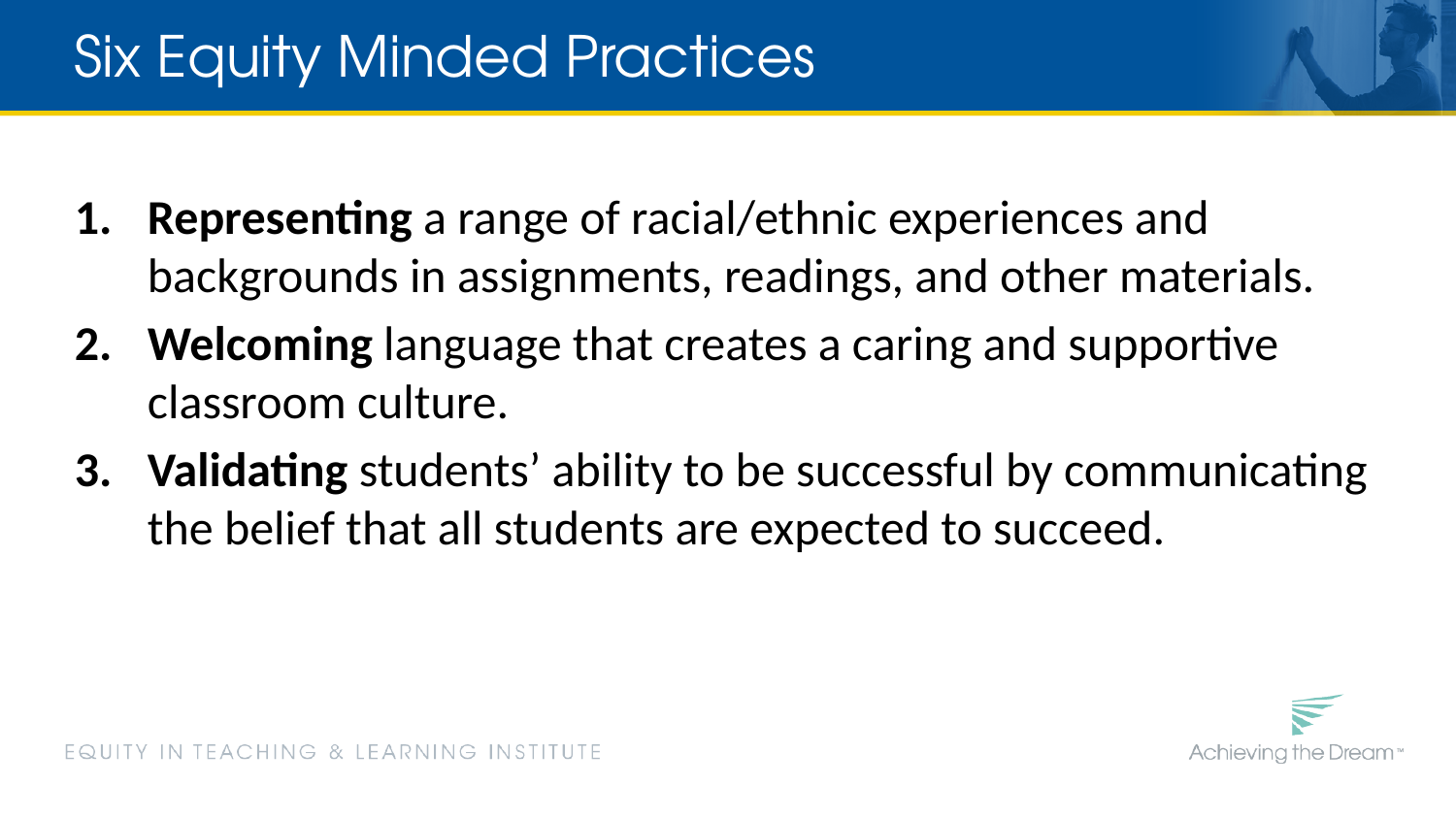

# Six Equity Minded Practices
Representing a range of racial/ethnic experiences and backgrounds in assignments, readings, and other materials.
Welcoming language that creates a caring and supportive classroom culture.
Validating students’ ability to be successful by communicating the belief that all students are expected to succeed.